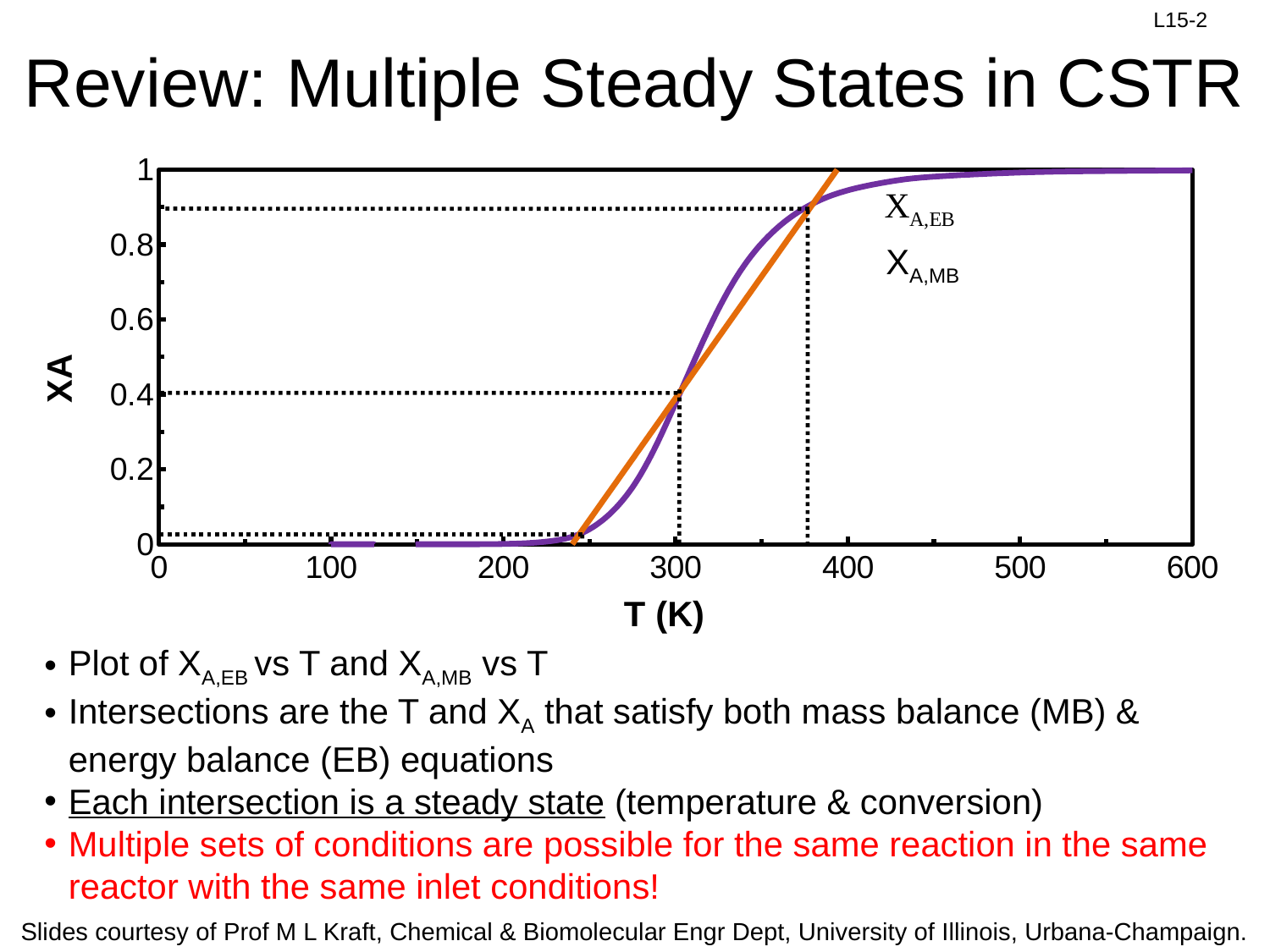

# Review: Multiple Steady States in CSTR

### Chart

| Category |  |  |
|---|---|---|
XA,MB
Plot of XA,EB vs T and XA,MB vs T
Intersections are the T and XA that satisfy both mass balance (MB) & energy balance (EB) equations
Each intersection is a steady state (temperature & conversion)
Multiple sets of conditions are possible for the same reaction in the same reactor with the same inlet conditions!